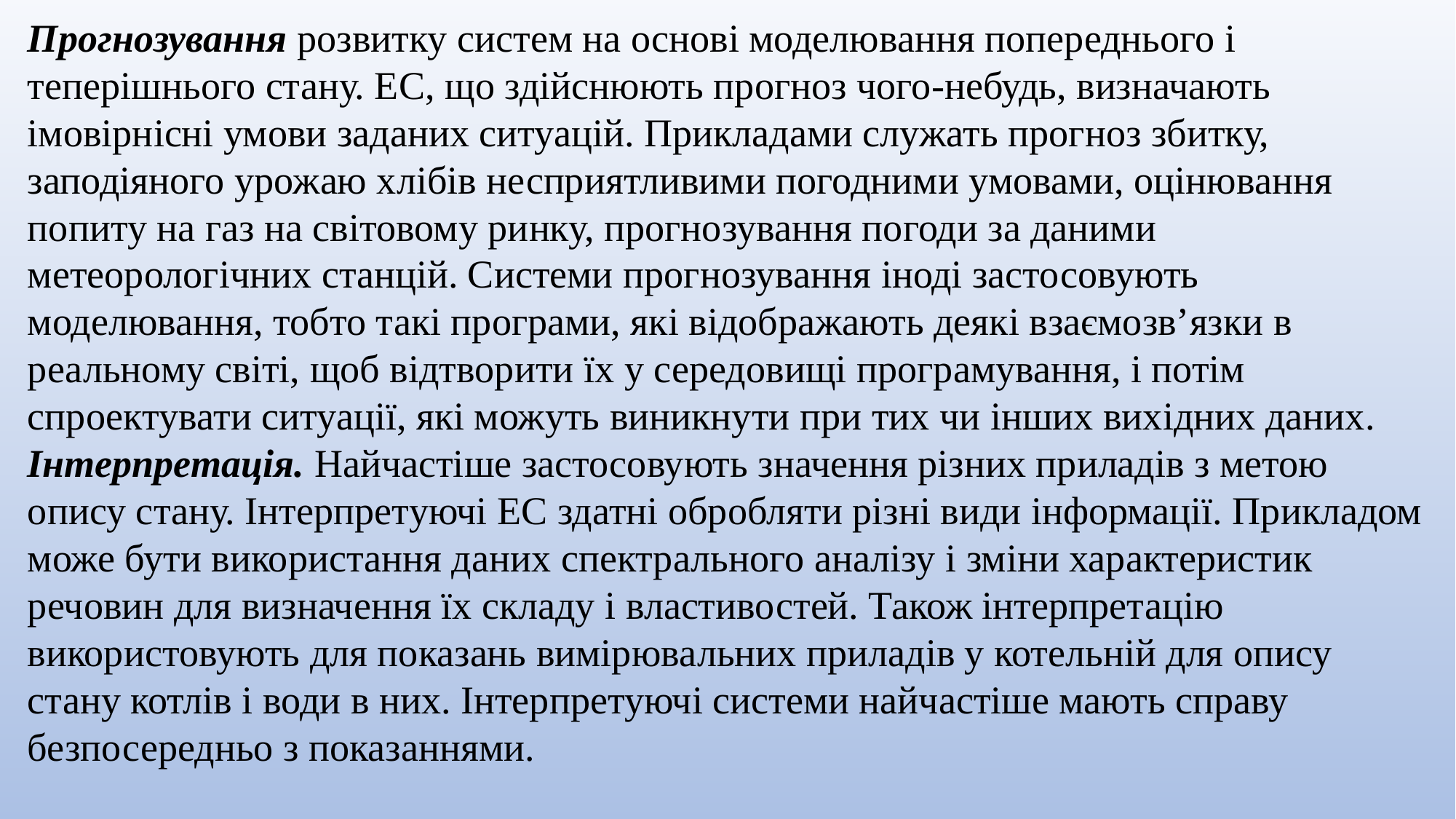

Прогнозування розвитку систем на основі моделювання попереднього і теперішнього стану. ЕС, що здійснюють прогноз чого-небудь, визначають імовірнісні умови заданих ситуацій. Прикладами служать прогноз збитку, заподіяного урожаю хлібів несприятливими погодними умовами, оцінювання попиту на газ на світовому ринку, прогнозування погоди за даними метеорологічних станцій. Системи прогнозування іноді застосовують моделювання, тобто такі програми, які відображають деякі взаємозв’язки в реальному світі, щоб відтворити їх у середовищі програмування, і потім спроектувати ситуації, які можуть виникнути при тих чи інших вихідних даних.
Інтерпретація. Найчастіше застосовують значення різних приладів з метою опису стану. Інтерпретуючі ЕС здатні обробляти різні види інформації. Прикладом може бути використання даних спектрального аналізу і зміни характеристик речовин для визначення їх складу і властивостей. Також інтерпретацію використовують для показань вимірювальних приладів у котельній для опису стану котлів і води в них. Інтерпретуючі системи найчастіше мають справу безпосередньо з показаннями.